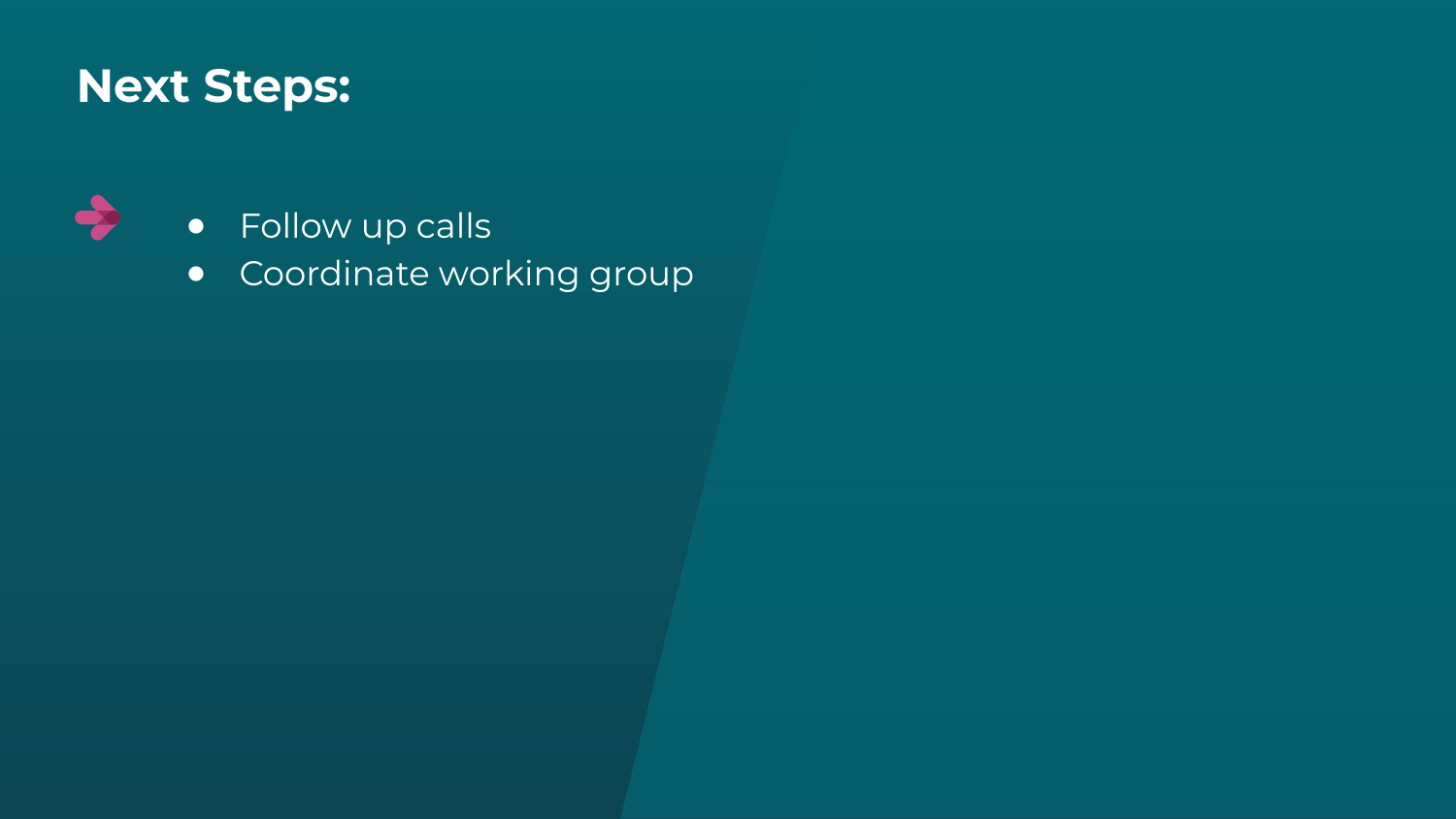

Next Steps:

Follow up calls
Coordinate working group